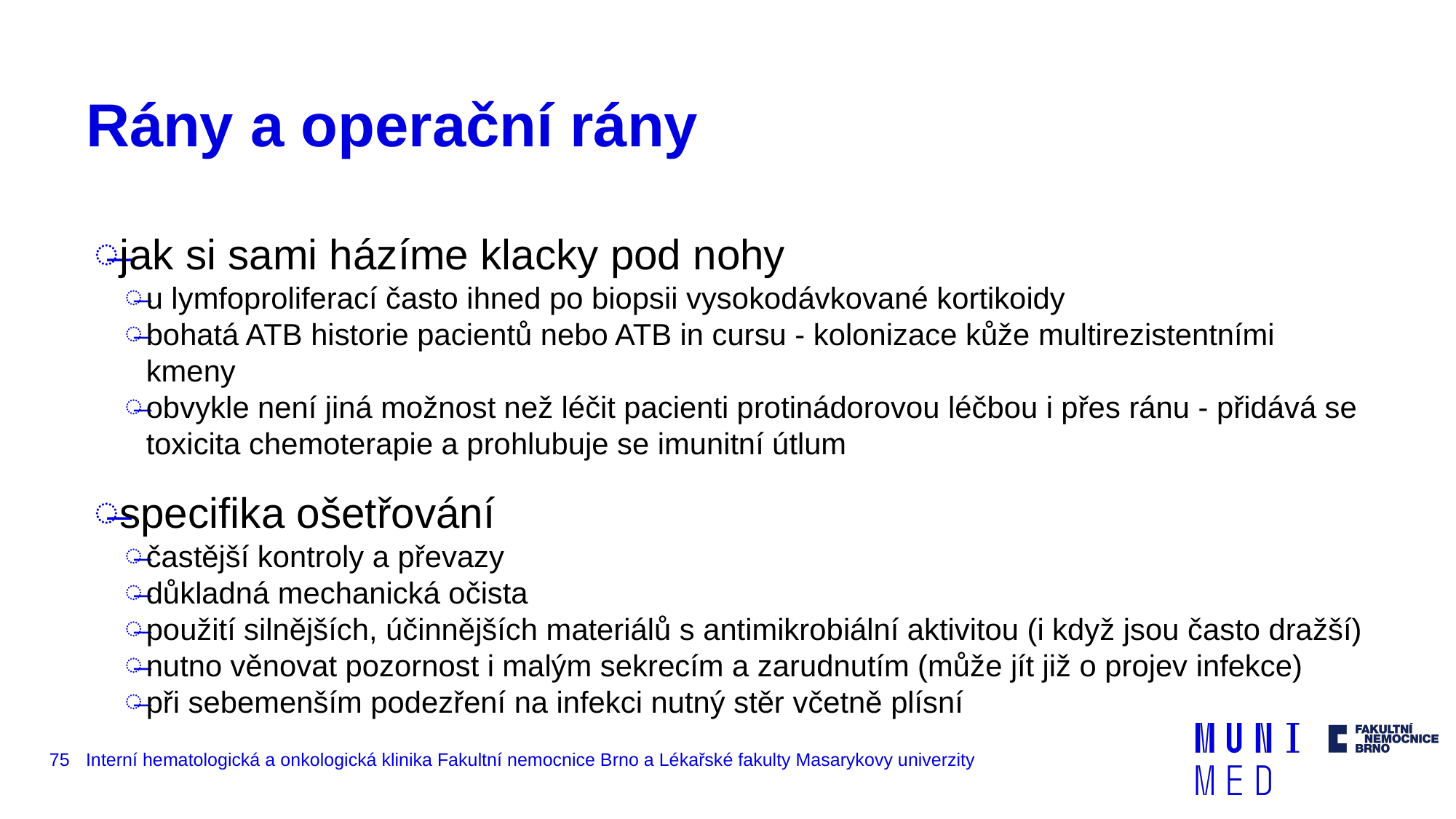

# Rány a operační rány
jak si sami házíme klacky pod nohy
u lymfoproliferací často ihned po biopsii vysokodávkované kortikoidy
bohatá ATB historie pacientů nebo ATB in cursu - kolonizace kůže multirezistentními kmeny
obvykle není jiná možnost než léčit pacienti protinádorovou léčbou i přes ránu - přidává se toxicita chemoterapie a prohlubuje se imunitní útlum
specifika ošetřování
častější kontroly a převazy
důkladná mechanická očista
použití silnějších, účinnějších materiálů s antimikrobiální aktivitou (i když jsou často dražší)
nutno věnovat pozornost i malým sekrecím a zarudnutím (může jít již o projev infekce)
při sebemenším podezření na infekci nutný stěr včetně plísní

75
Interní hematologická a onkologická klinika Fakultní nemocnice Brno a Lékařské fakulty Masarykovy univerzity